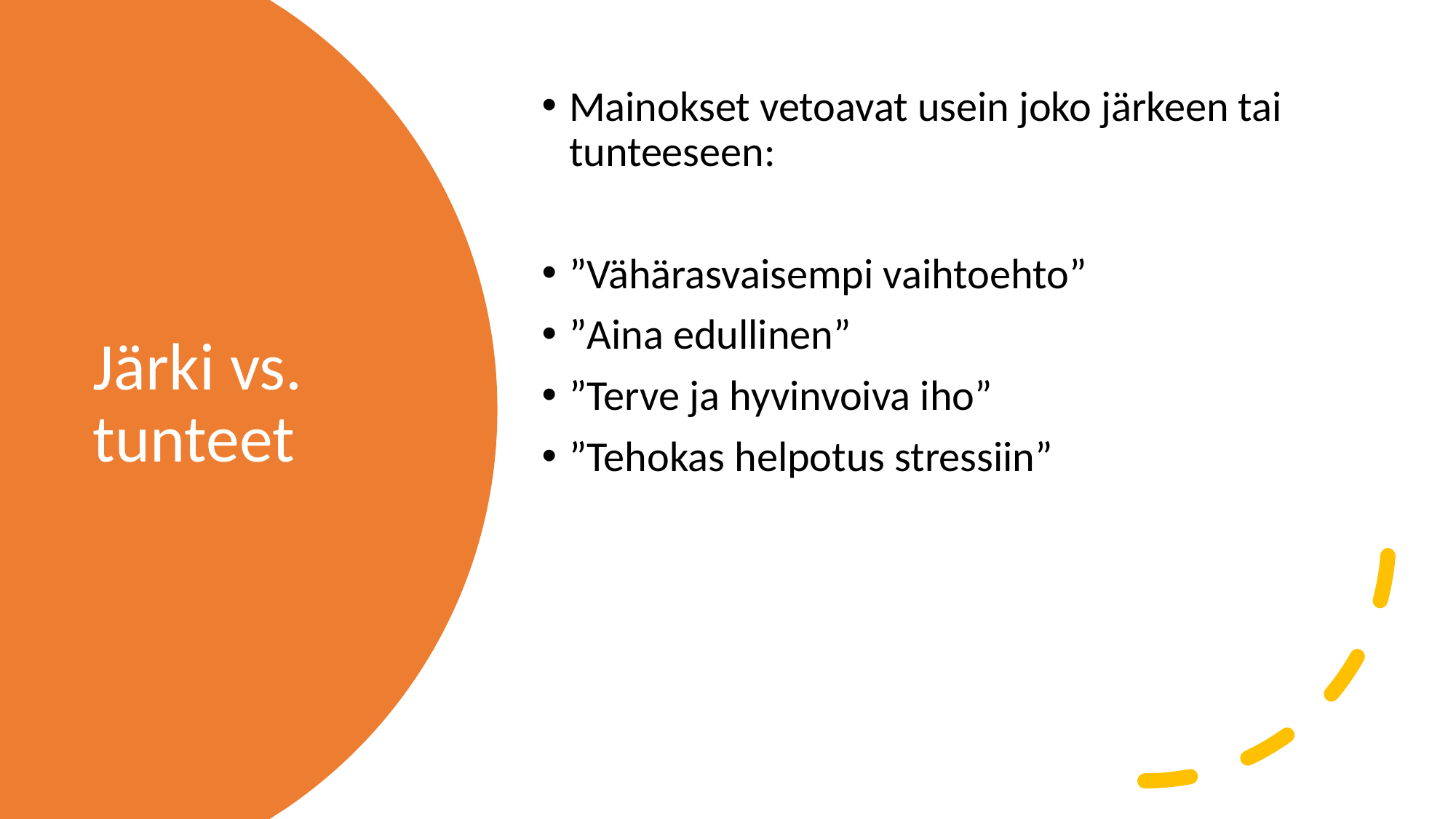

Mainokset vetoavat usein joko järkeen tai tunteeseen:

”Vähärasvaisempi vaihtoehto”
”Aina edullinen”
”Terve ja hyvinvoiva iho”
”Tehokas helpotus stressiin”

# Järki vs. tunteet